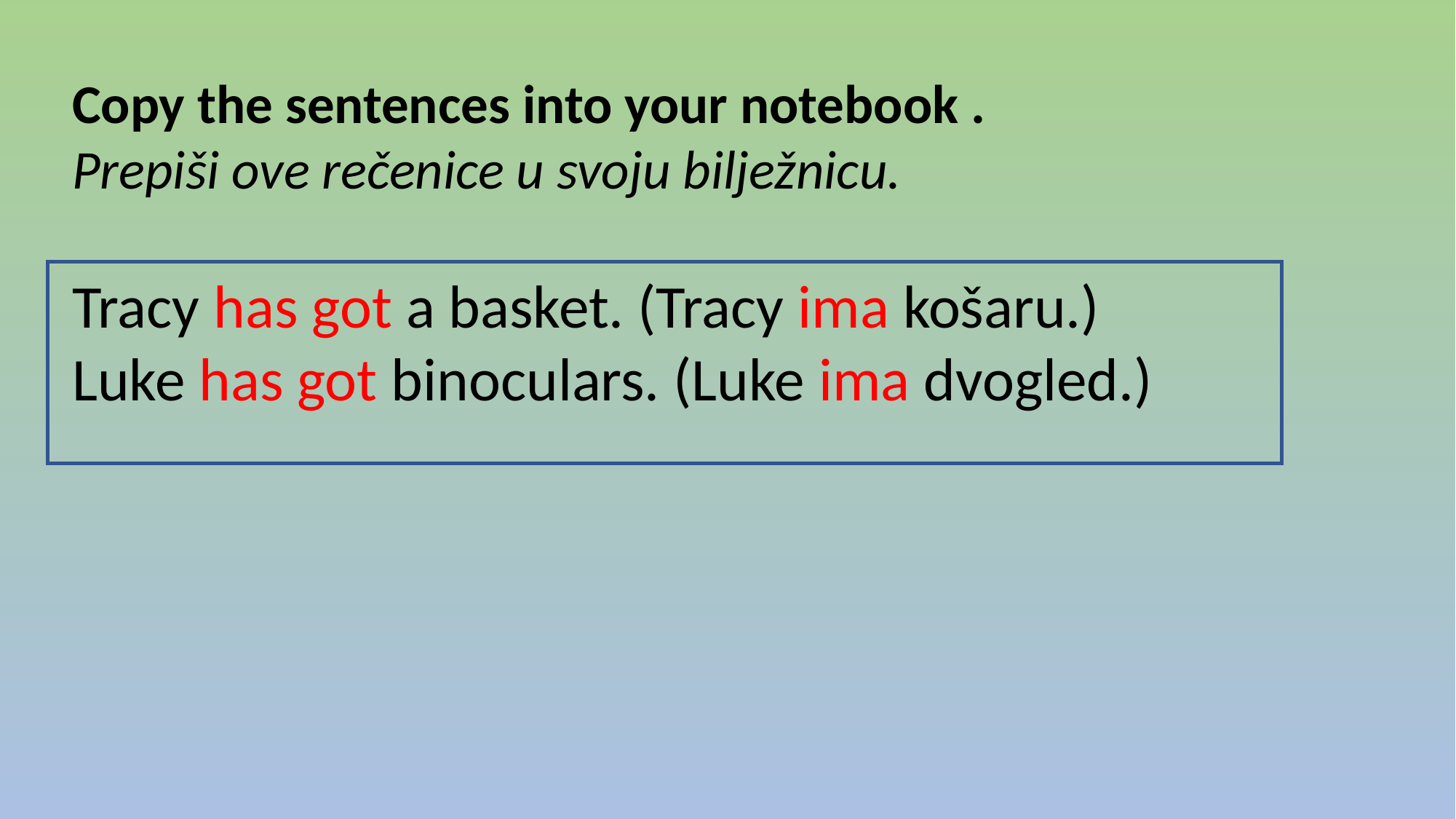

Copy the sentences into your notebook .
Prepiši ove rečenice u svoju bilježnicu.

Tracy has got a basket. (Tracy ima košaru.)
Luke has got binoculars. (Luke ima dvogled.)